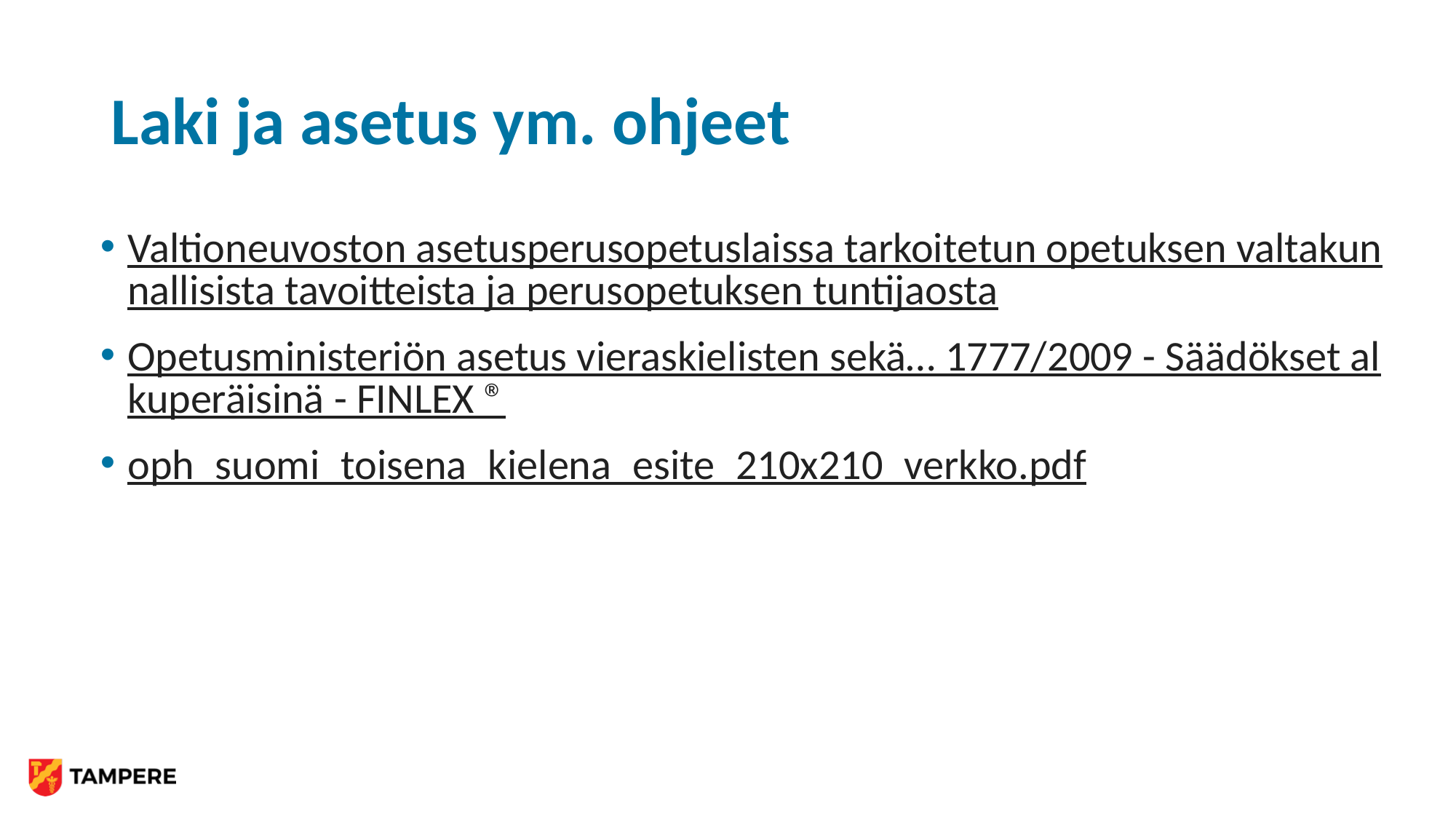

# Laki ja asetus ym. ohjeet
Valtioneuvoston asetusperusopetuslaissa tarkoitetun opetuksen valtakunnallisista tavoitteista ja perusopetuksen tuntijaosta
Opetusministeriön asetus vieraskielisten sekä… 1777/2009 - Säädökset alkuperäisinä - FINLEX ®
oph_suomi_toisena_kielena_esite_210x210_verkko.pdf